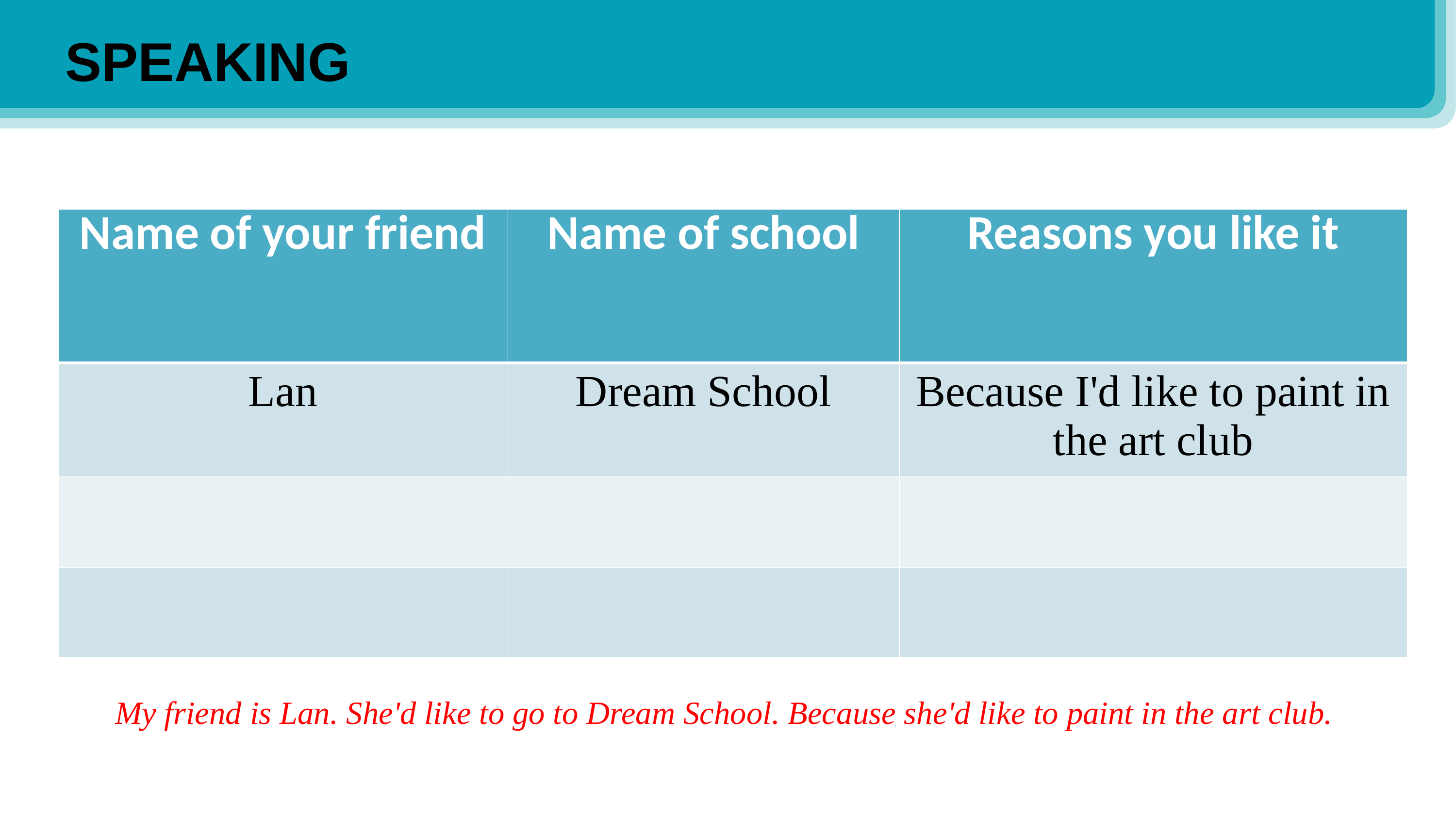

SPEAKING
| Name of your friend | Name of school | Reasons you like it |
| --- | --- | --- |
| Lan | Dream School | Because I'd like to paint in the art club |
|  |  |  |
|  |  |  |
My friend is Lan. She'd like to go to Dream School. Because she'd like to paint in the art club.